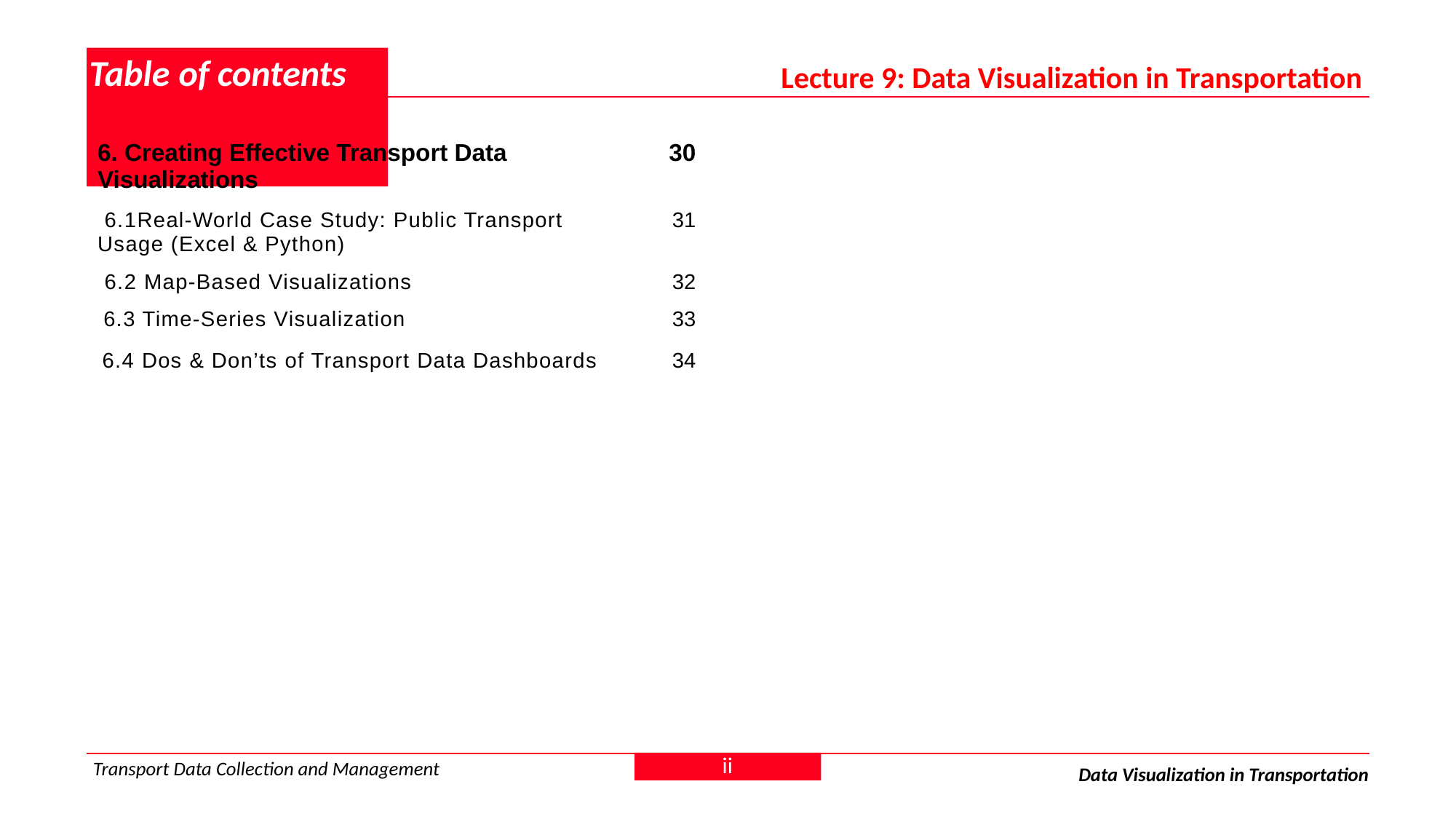

# Table of contents
Lecture 9: Data Visualization in Transportation
| 6. Creating Effective Transport Data Visualizations | 30 |
| --- | --- |
| 6.1Real-World Case Study: Public Transport Usage (Excel & Python) | 31 |
| 6.2 Map-Based Visualizations | 32 |
| 6.3 Time-Series Visualization | 33 |
| 6.4 Dos & Don’ts of Transport Data Dashboards | 34 |
ii
Transport Data Collection and Management
Data Visualization in Transportation